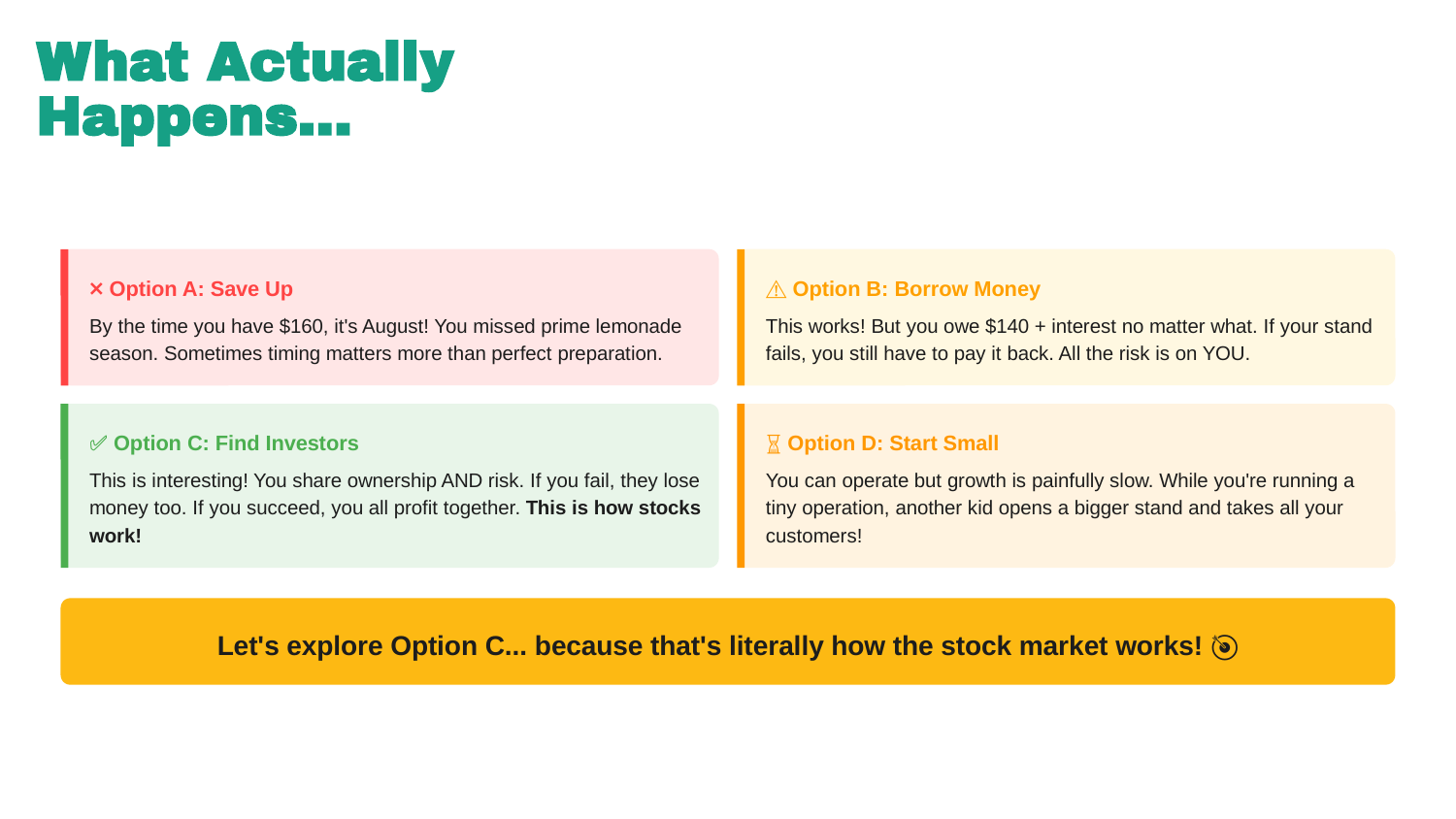

What Actually Happens...

❌ Option A: Save Up
⚠️ Option B: Borrow Money
By the time you have $160, it's August! You missed prime lemonade season. Sometimes timing matters more than perfect preparation.
This works! But you owe $140 + interest no matter what. If your stand fails, you still have to pay it back. All the risk is on YOU.

✅ Option C: Find Investors
⏳ Option D: Start Small
This is interesting! You share ownership AND risk. If you fail, they lose money too. If you succeed, you all profit together. This is how stocks work!
You can operate but growth is painfully slow. While you're running a tiny operation, another kid opens a bigger stand and takes all your customers!

Let's explore Option C... because that's literally how the stock market works! 🎯